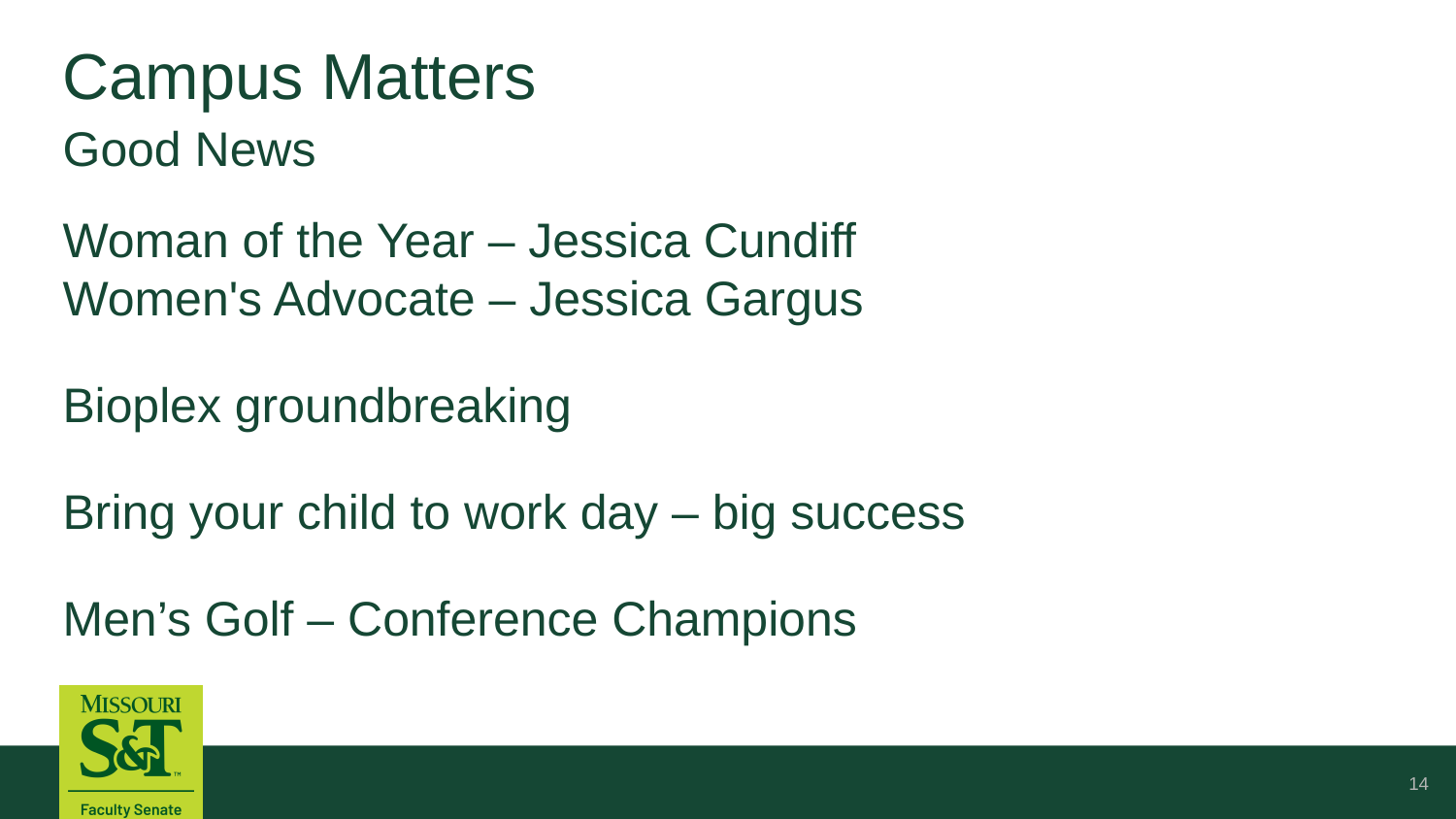

# Campus Matters
Good News

Woman of the Year – Jessica Cundiff
Women's Advocate – Jessica Gargus
Bioplex groundbreaking
Bring your child to work day – big success
Men’s Golf – Conference Champions

14